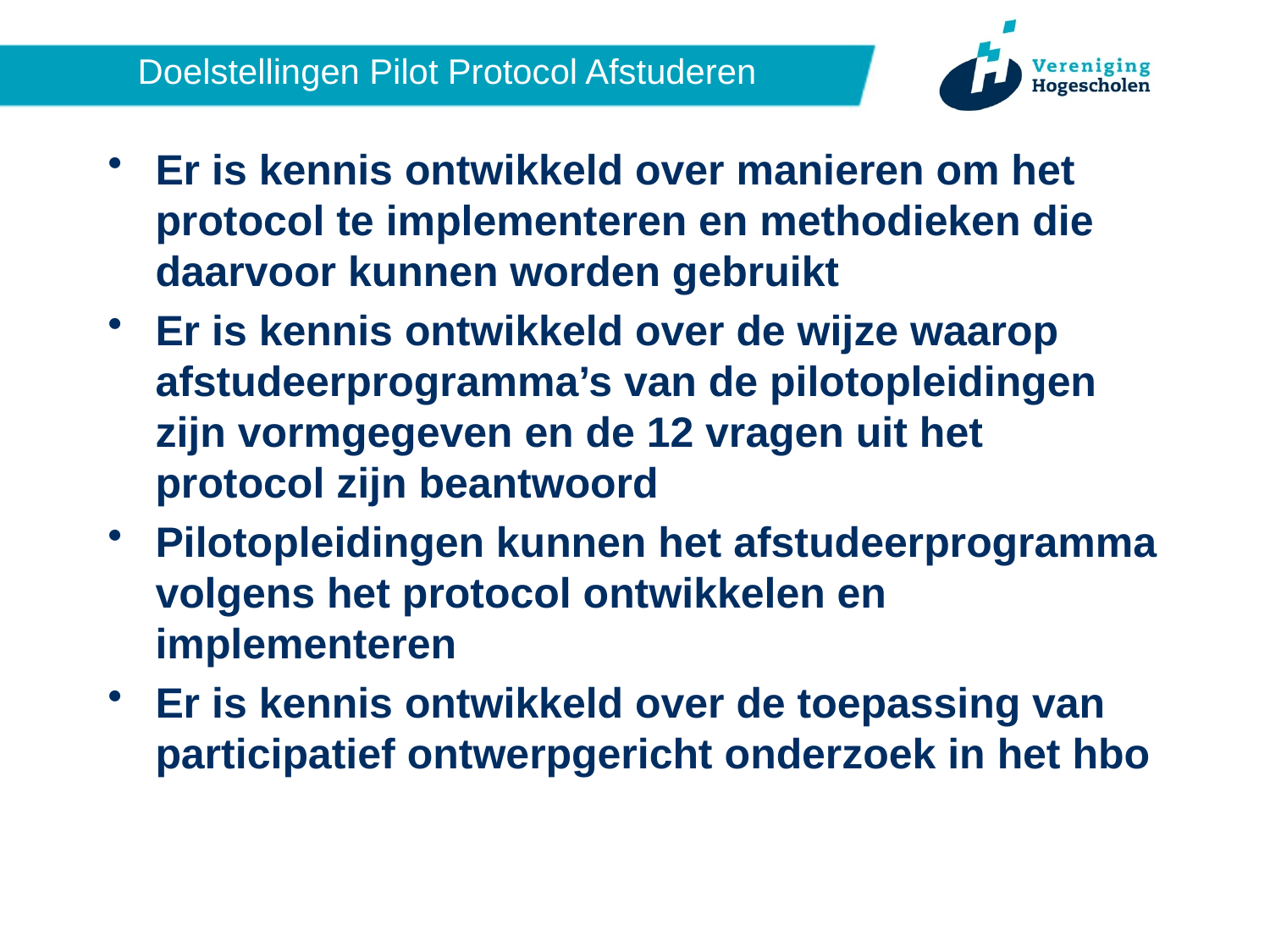

# Doelstellingen Pilot Protocol Afstuderen
Er is kennis ontwikkeld over manieren om het protocol te implementeren en methodieken die daarvoor kunnen worden gebruikt
Er is kennis ontwikkeld over de wijze waarop afstudeerprogramma’s van de pilotopleidingen zijn vormgegeven en de 12 vragen uit het protocol zijn beantwoord
Pilotopleidingen kunnen het afstudeerprogramma volgens het protocol ontwikkelen en implementeren
Er is kennis ontwikkeld over de toepassing van participatief ontwerpgericht onderzoek in het hbo